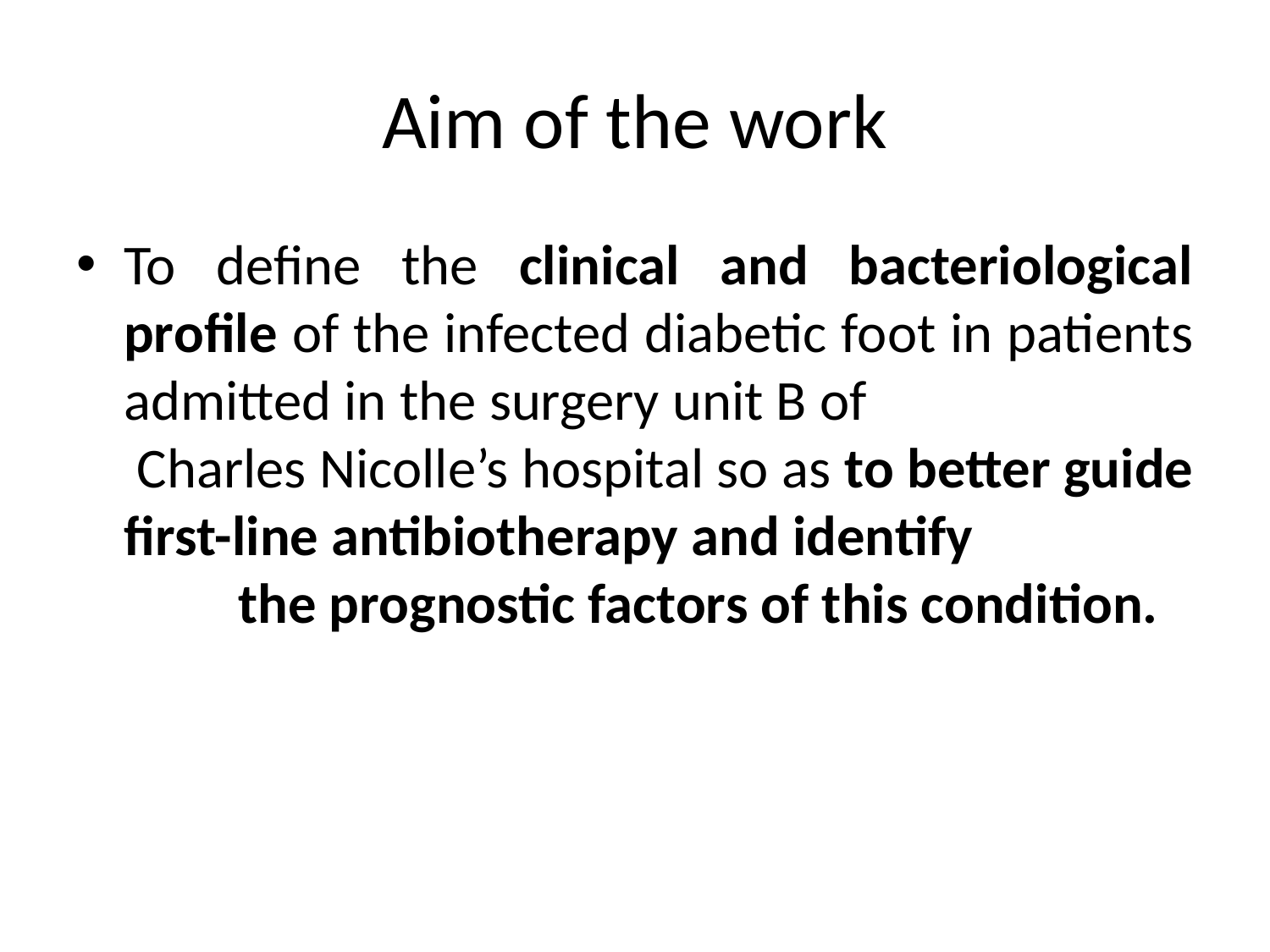

# Aim of the work
To define the clinical and bacteriological profile of the infected diabetic foot in patients admitted in the surgery unit B of                           Charles Nicolle’s hospital so as to better guide first-line antibiotherapy and identify                           the prognostic factors of this condition.